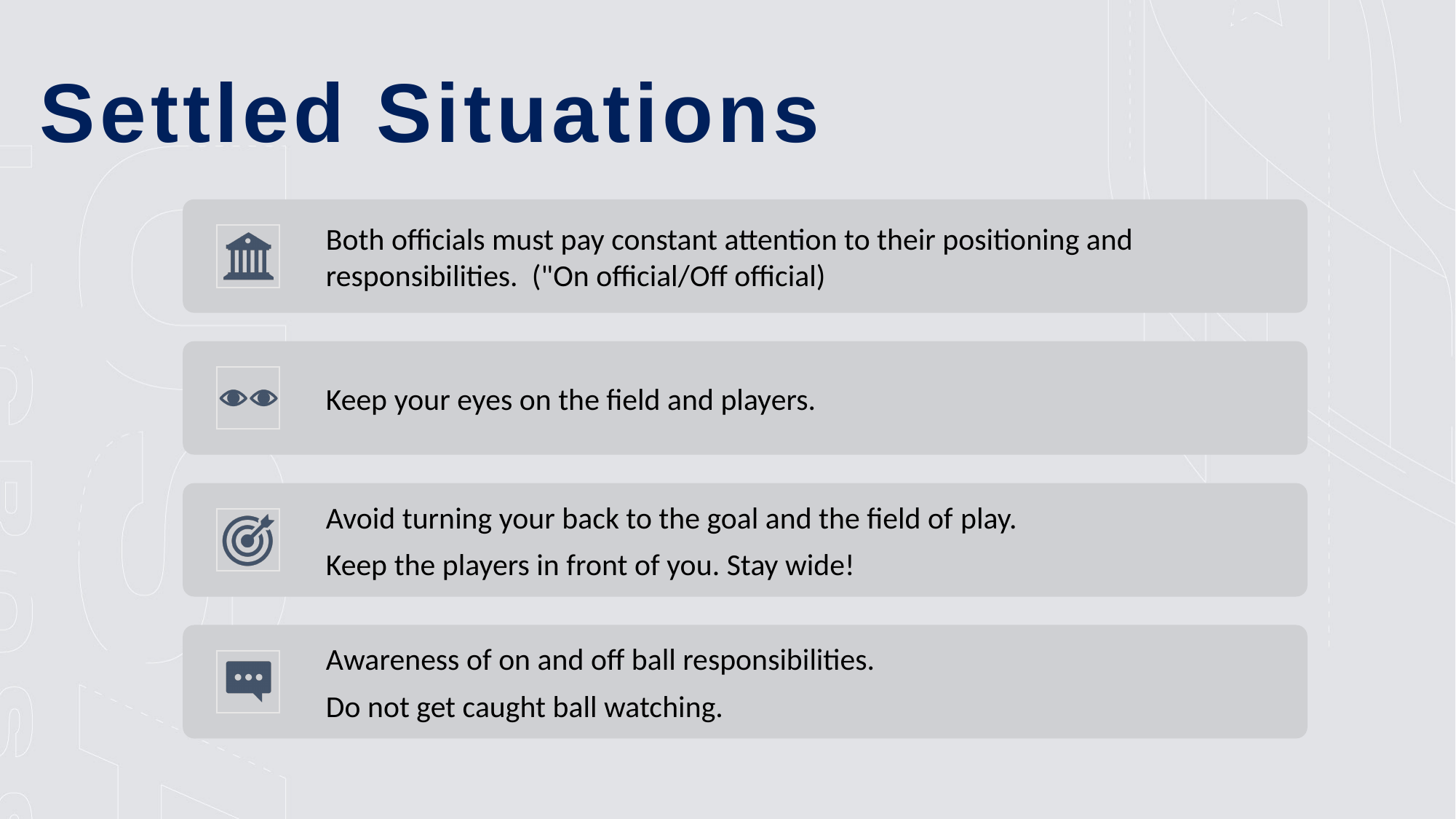

Settled Situations
Both officials must pay constant attention to their positioning and responsibilities.  ("On official/Off official)
Keep your eyes on the field and players.
Avoid turning your back to the goal and the field of play.
Keep the players in front of you. Stay wide!
Awareness of on and off ball responsibilities.
Do not get caught ball watching.